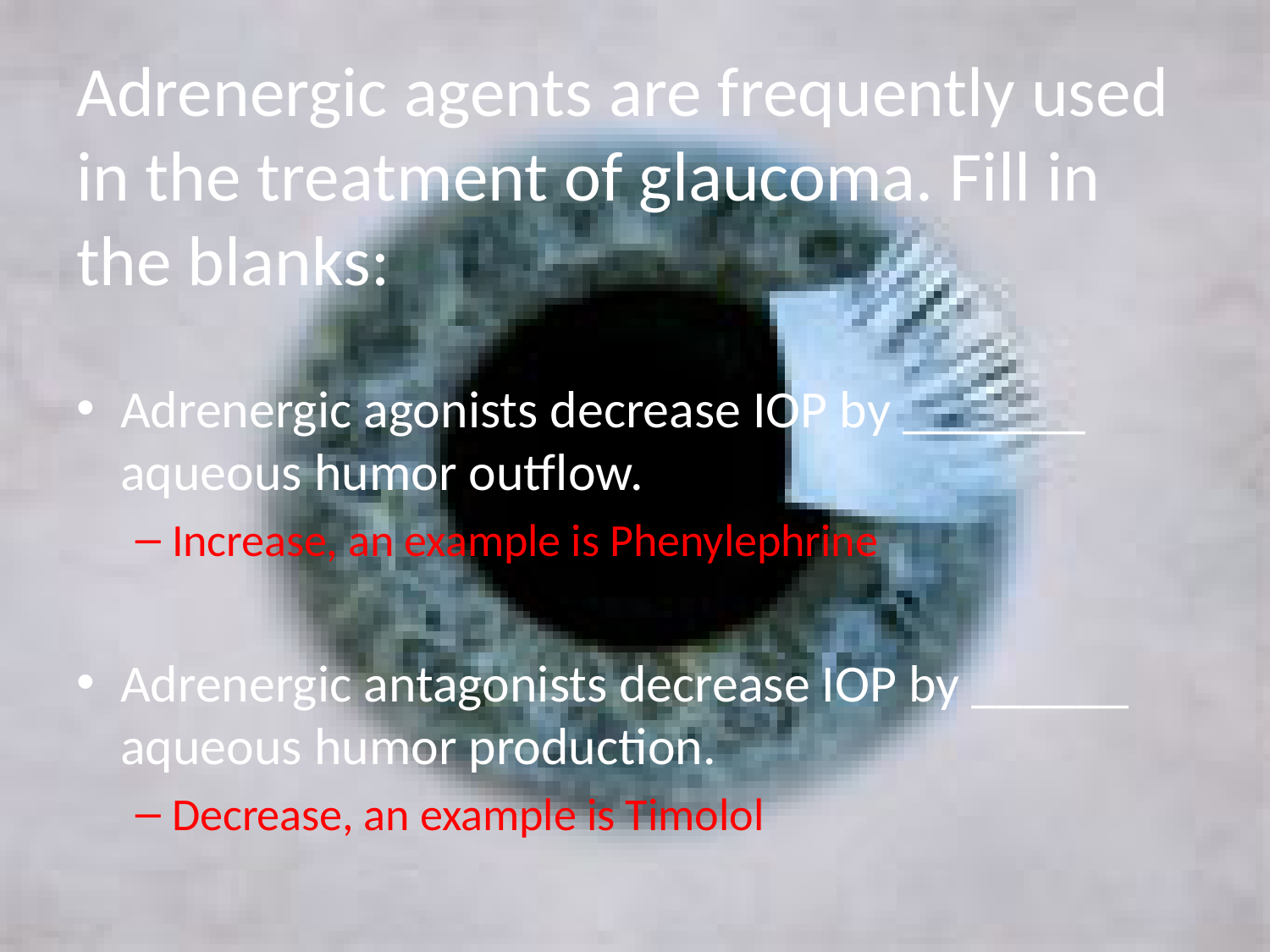

# Adrenergic agents are frequently used in the treatment of glaucoma. Fill in the blanks:

Adrenergic agonists decrease IOP by _______ aqueous humor outflow.
Increase, an example is Phenylephrine

Adrenergic antagonists decrease IOP by ______ aqueous humor production.
Decrease, an example is Timolol